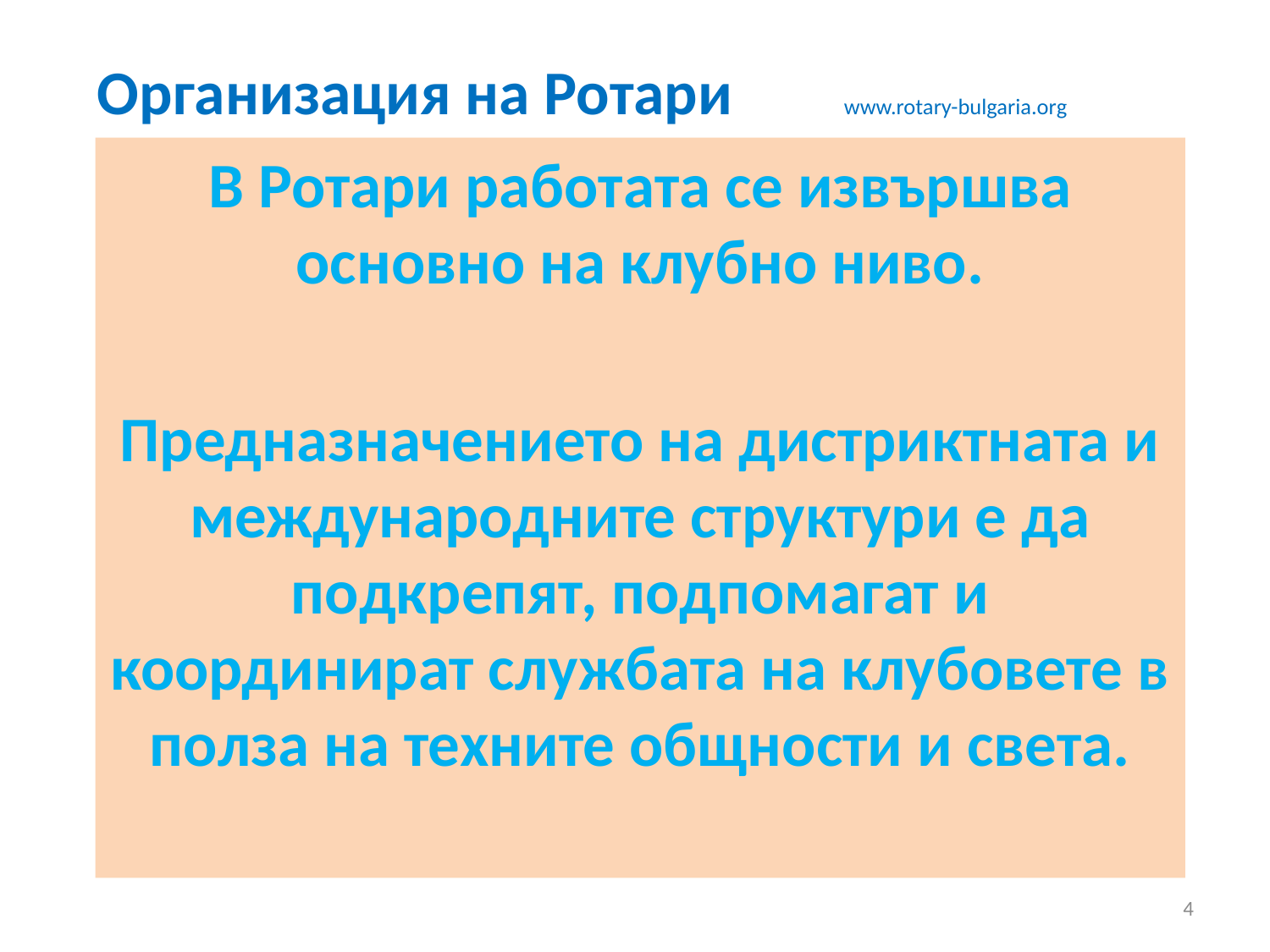

# Организация на Ротари			www.rotary-bulgaria.org
В Ротари работата се извършва основно на клубно ниво.

Предназначението на дистриктната и международните структури е да подкрепят, подпомагат и координират службата на клубовете в полза на техните общности и света.
4